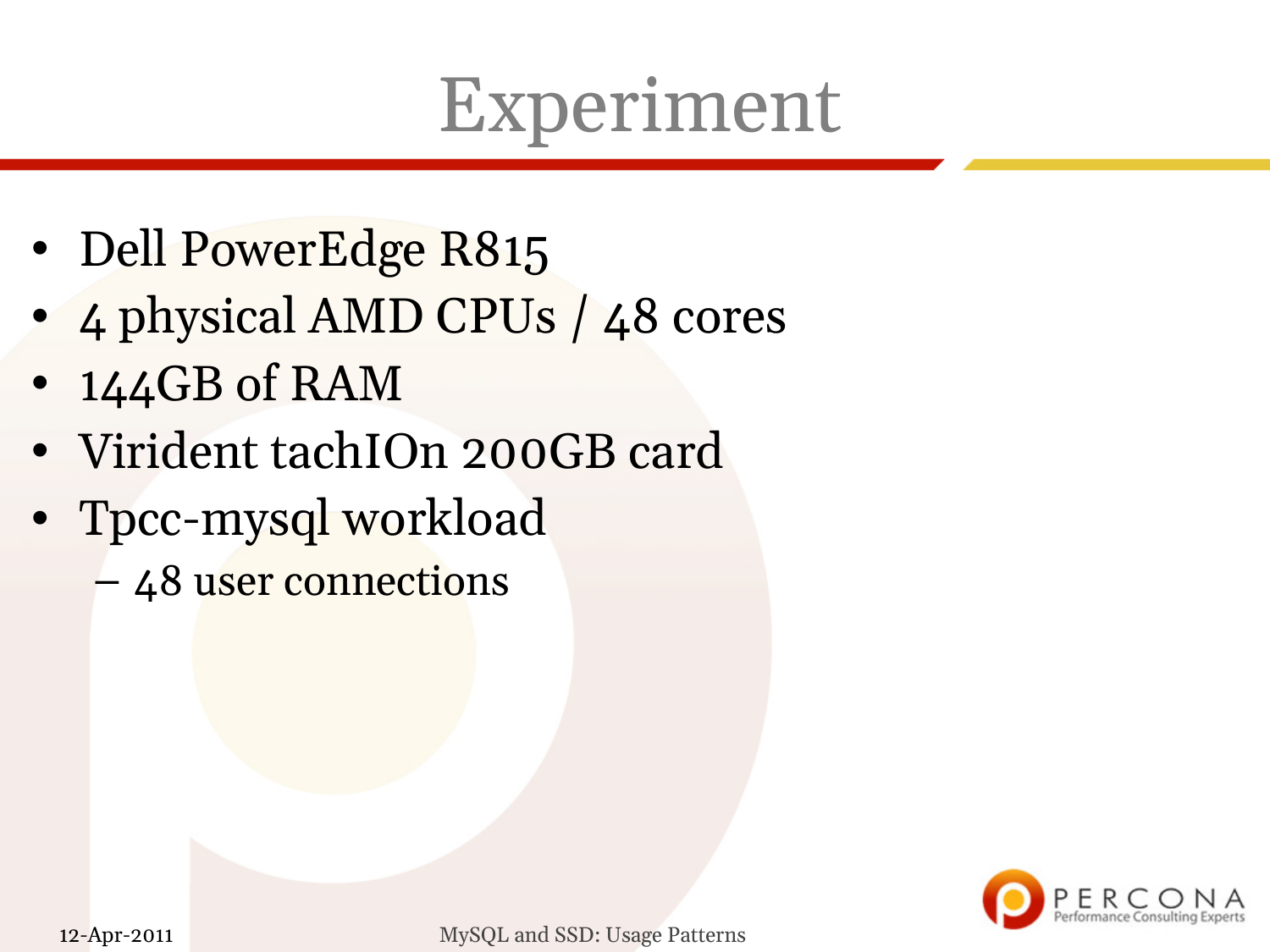

# Experiment
Dell PowerEdge R815
4 physical AMD CPUs / 48 cores
144GB of RAM
Virident tachIOn 200GB card
Tpcc-mysql workload
48 user connections

MySQL and SSD: Usage Patterns
12-Apr-2011